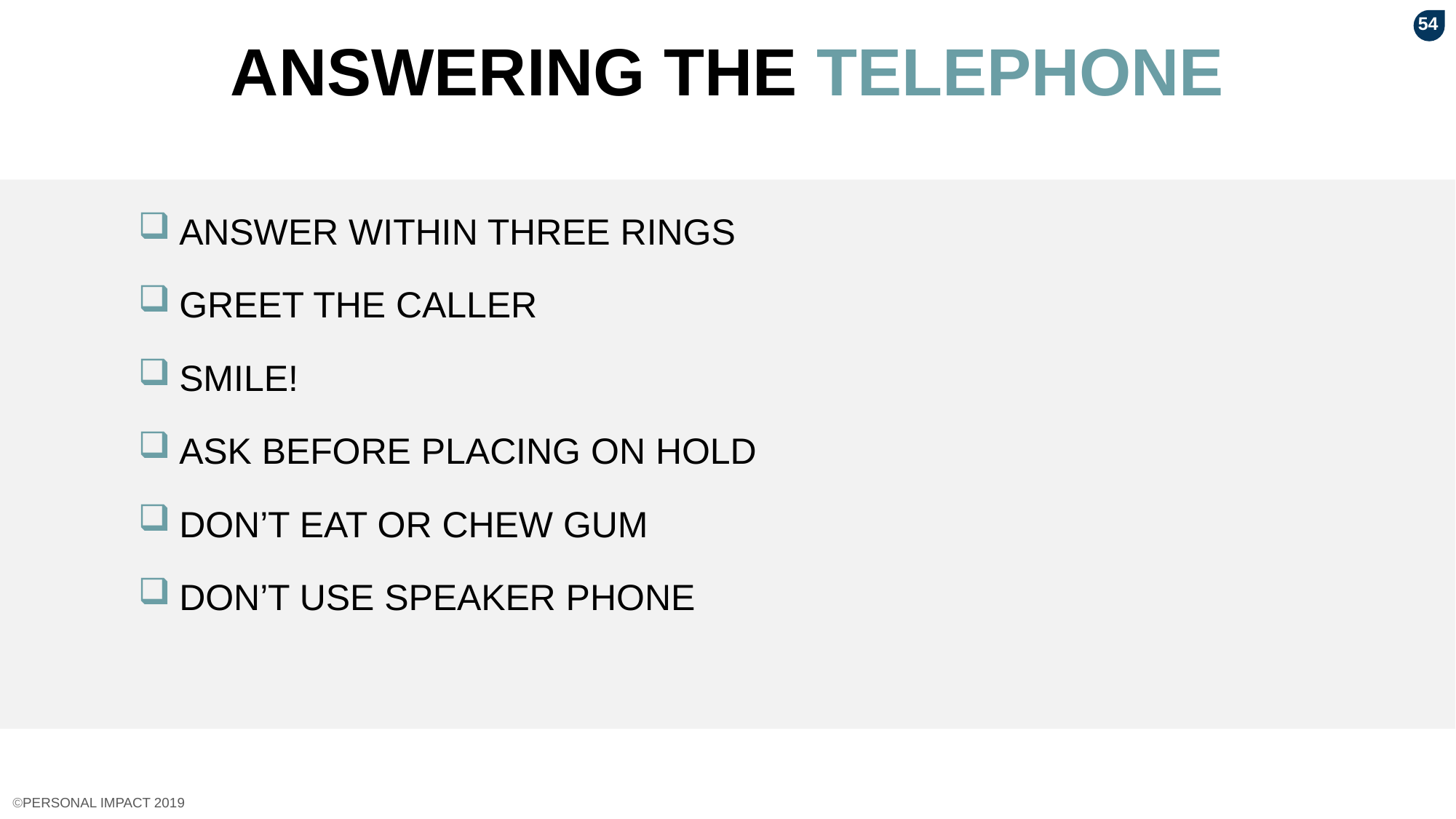

54

# ANSWERING THE TELEPHONE

ANSWER WITHIN THREE RINGS
GREET THE CALLER
SMILE!
ASK BEFORE PLACING ON HOLD
DON’T EAT OR CHEW GUM
DON’T USE SPEAKER PHONE
©PERSONAL IMPACT 2019